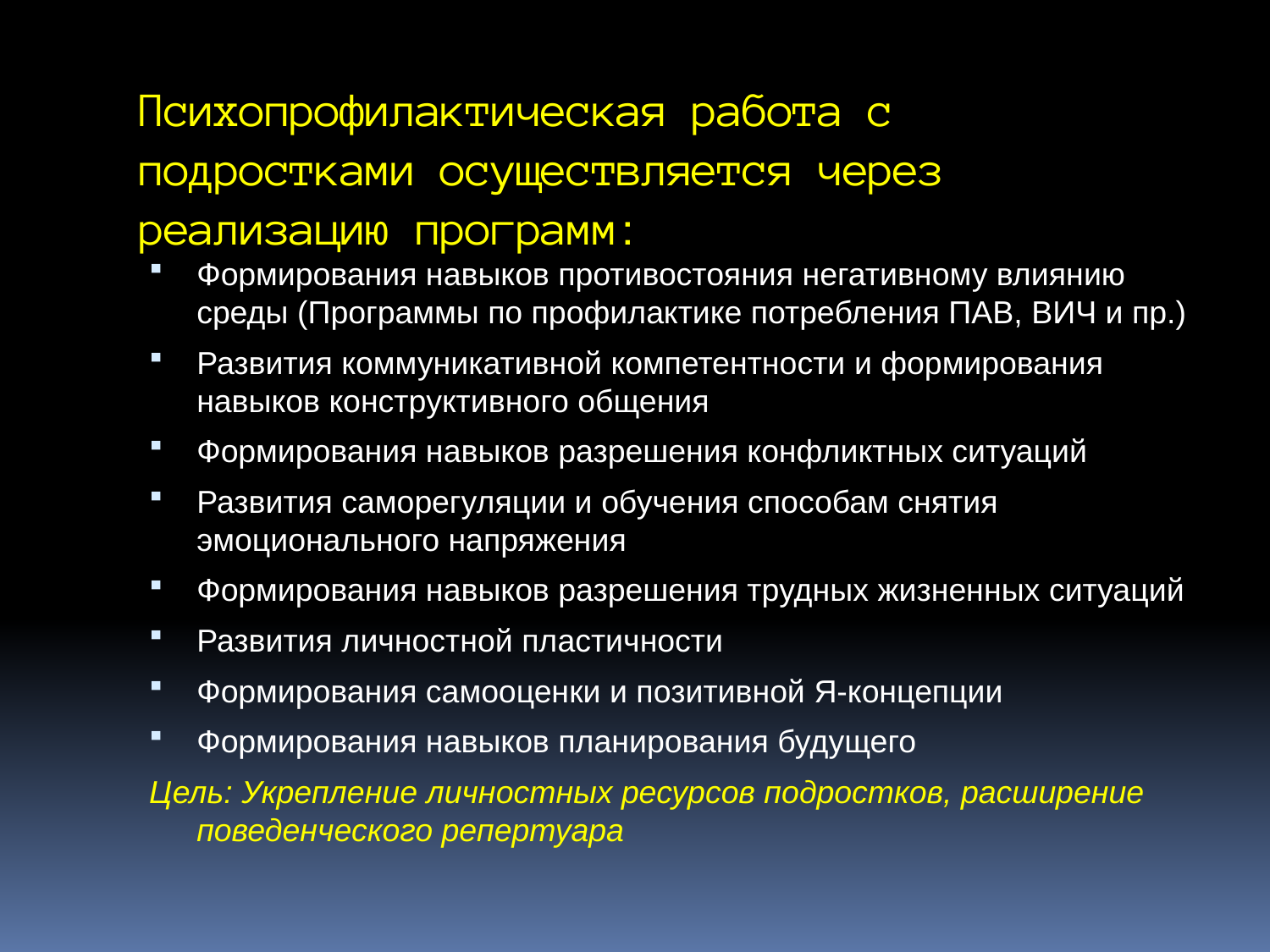

Психопрофилактическая работа с подростками осуществляется через реализацию программ:
Формирования навыков противостояния негативному влиянию среды (Программы по профилактике потребления ПАВ, ВИЧ и пр.)
Развития коммуникативной компетентности и формирования навыков конструктивного общения
Формирования навыков разрешения конфликтных ситуаций
Развития саморегуляции и обучения способам снятия эмоционального напряжения
Формирования навыков разрешения трудных жизненных ситуаций
Развития личностной пластичности
Формирования самооценки и позитивной Я-концепции
Формирования навыков планирования будущего
Цель: Укрепление личностных ресурсов подростков, расширение поведенческого репертуара